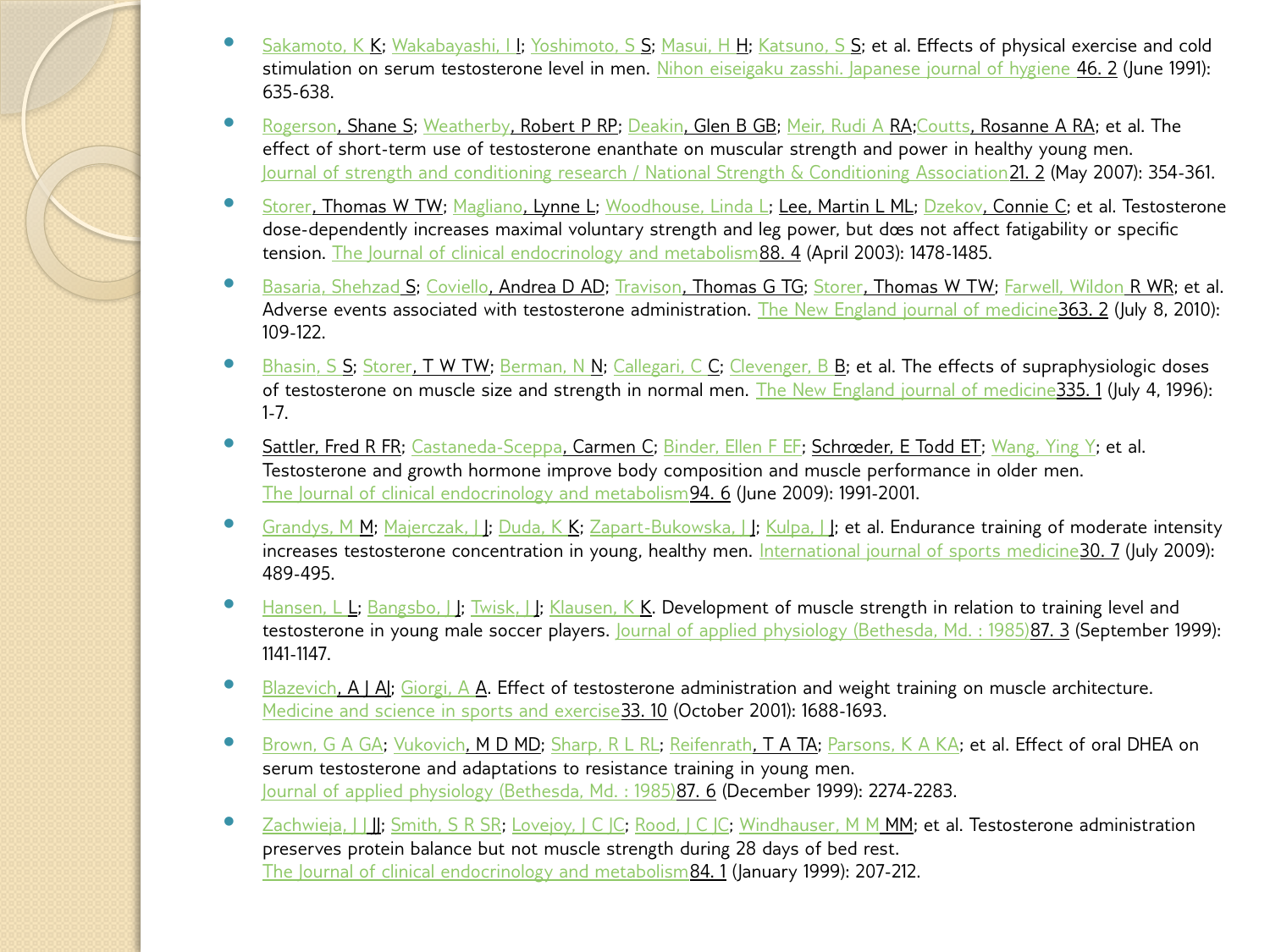

Sakamoto, K K; Wakabayashi, I I; Yoshimoto, S S; Masui, H H; Katsuno, S S; et al. Effects of physical exercise and cold stimulation on serum testosterone level in men. Nihon eiseigaku zasshi. Japanese journal of hygiene 46. 2 (June 1991): 635-638.
Rogerson, Shane S; Weatherby, Robert P RP; Deakin, Glen B GB; Meir, Rudi A RA;Coutts, Rosanne A RA; et al. The effect of short-term use of testosterone enanthate on muscular strength and power in healthy young men. Journal of strength and conditioning research / National Strength & Conditioning Association21. 2 (May 2007): 354-361.
Storer, Thomas W TW; Magliano, Lynne L; Woodhouse, Linda L; Lee, Martin L ML; Dzekov, Connie C; et al. Testosterone dose-dependently increases maximal voluntary strength and leg power, but does not affect fatigability or specific tension. The Journal of clinical endocrinology and metabolism88. 4 (April 2003): 1478-1485.
Basaria, Shehzad S; Coviello, Andrea D AD; Travison, Thomas G TG; Storer, Thomas W TW; Farwell, Wildon R WR; et al. Adverse events associated with testosterone administration. The New England journal of medicine363. 2 (July 8, 2010): 109-122.
Bhasin, S S; Storer, T W TW; Berman, N N; Callegari, C C; Clevenger, B B; et al. The effects of supraphysiologic doses of testosterone on muscle size and strength in normal men. The New England journal of medicine335. 1 (July 4, 1996): 1-7.
Sattler, Fred R FR; Castaneda-Sceppa, Carmen C; Binder, Ellen F EF; Schroeder, E Todd ET; Wang, Ying Y; et al. Testosterone and growth hormone improve body composition and muscle performance in older men. The Journal of clinical endocrinology and metabolism94. 6 (June 2009): 1991-2001.
Grandys, M M; Majerczak, J J; Duda, K K; Zapart-Bukowska, J J; Kulpa, J J; et al. Endurance training of moderate intensity increases testosterone concentration in young, healthy men. International journal of sports medicine30. 7 (July 2009): 489-495.
Hansen, L L; Bangsbo, J J; Twisk, J J; Klausen, K K. Development of muscle strength in relation to training level and testosterone in young male soccer players. Journal of applied physiology (Bethesda, Md. : 1985)87. 3 (September 1999): 1141-1147.
Blazevich, A J AJ; Giorgi, A A. Effect of testosterone administration and weight training on muscle architecture. Medicine and science in sports and exercise33. 10 (October 2001): 1688-1693.
Brown, G A GA; Vukovich, M D MD; Sharp, R L RL; Reifenrath, T A TA; Parsons, K A KA; et al. Effect of oral DHEA on serum testosterone and adaptations to resistance training in young men. Journal of applied physiology (Bethesda, Md. : 1985)87. 6 (December 1999): 2274-2283.
Zachwieja, J J JJ; Smith, S R SR; Lovejoy, J C JC; Rood, J C JC; Windhauser, M M MM; et al. Testosterone administration preserves protein balance but not muscle strength during 28 days of bed rest. The Journal of clinical endocrinology and metabolism84. 1 (January 1999): 207-212.